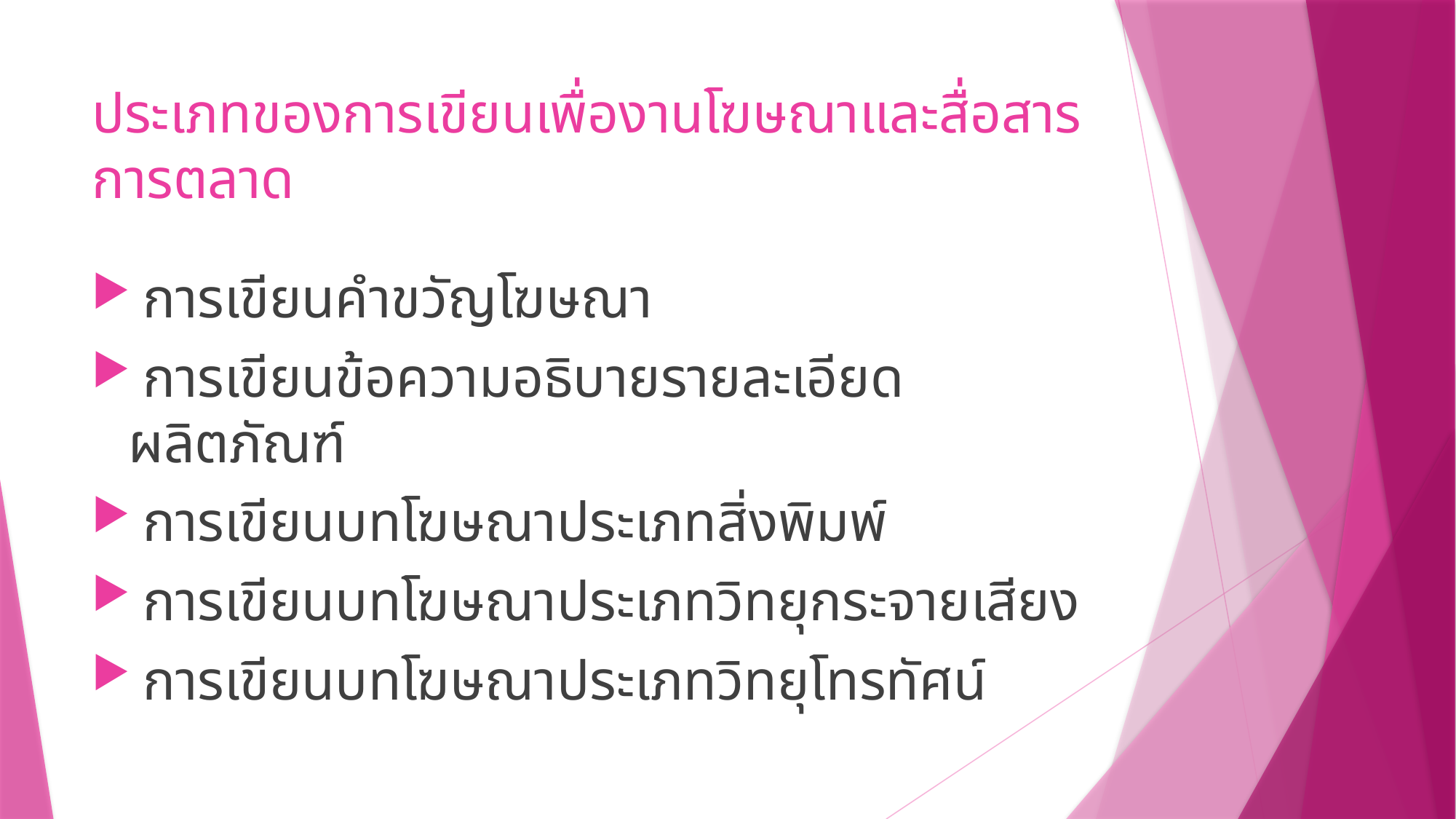

# ประเภทของการเขียนเพื่องานโฆษณาและสื่อสารการตลาด
 การเขียนคำขวัญโฆษณา
 การเขียนข้อความอธิบายรายละเอียดผลิตภัณฑ์
 การเขียนบทโฆษณาประเภทสิ่งพิมพ์
 การเขียนบทโฆษณาประเภทวิทยุกระจายเสียง
 การเขียนบทโฆษณาประเภทวิทยุโทรทัศน์